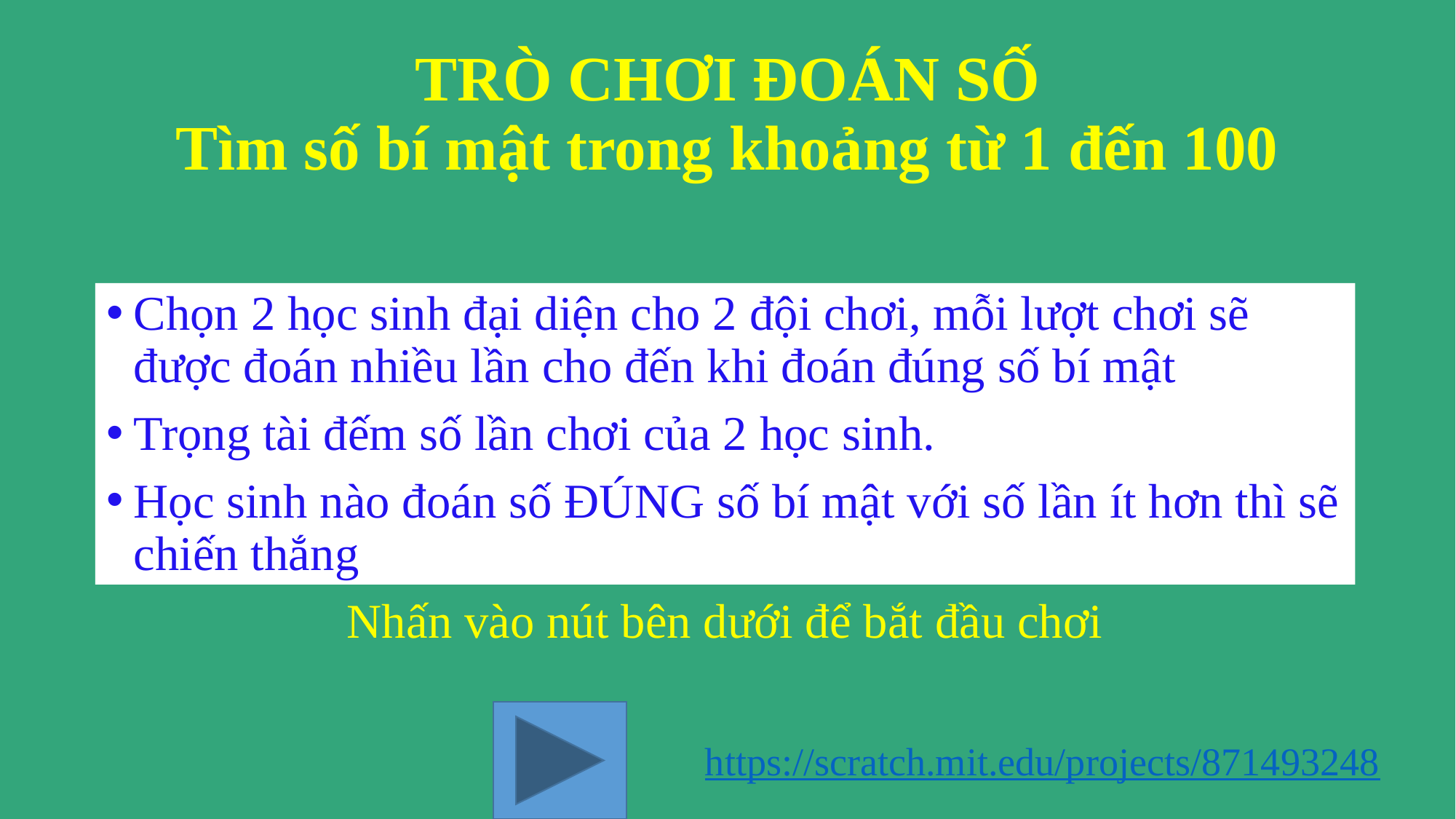

# TRÒ CHƠI ĐOÁN SỐ Tìm số bí mật trong khoảng từ 1 đến 100
Chọn 2 học sinh đại diện cho 2 đội chơi, mỗi lượt chơi sẽ được đoán nhiều lần cho đến khi đoán đúng số bí mật
Trọng tài đếm số lần chơi của 2 học sinh.
Học sinh nào đoán số ĐÚNG số bí mật với số lần ít hơn thì sẽ chiến thắng
Nhấn vào nút bên dưới để bắt đầu chơi

https://scratch.mit.edu/projects/871493248